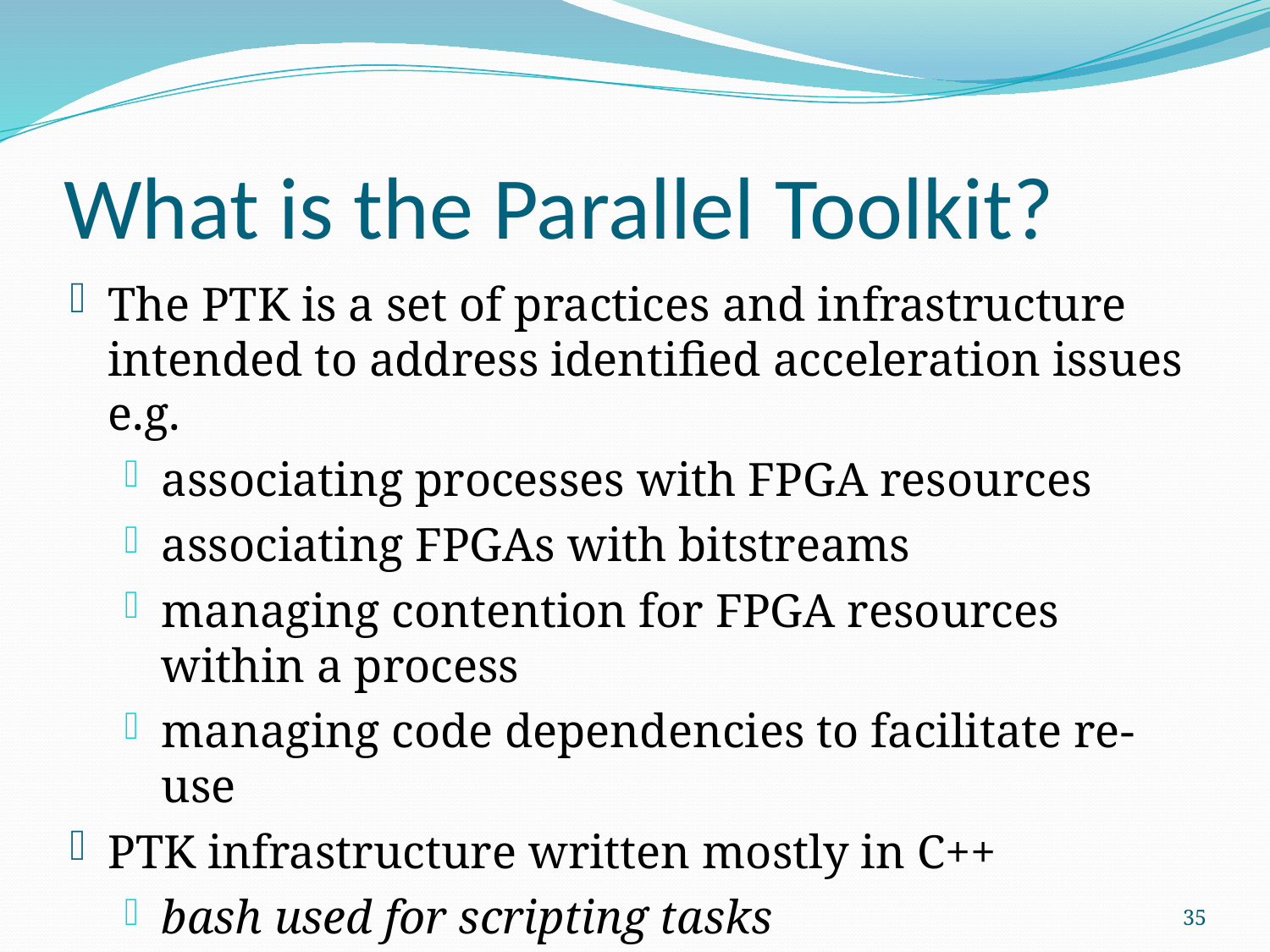

# What is the Parallel Toolkit?
The PTK is a set of practices and infrastructure intended to address identified acceleration issues e.g.
associating processes with FPGA resources
associating FPGAs with bitstreams
managing contention for FPGA resources within a process
managing code dependencies to facilitate re-use
PTK infrastructure written mostly in C++
bash used for scripting tasks
35